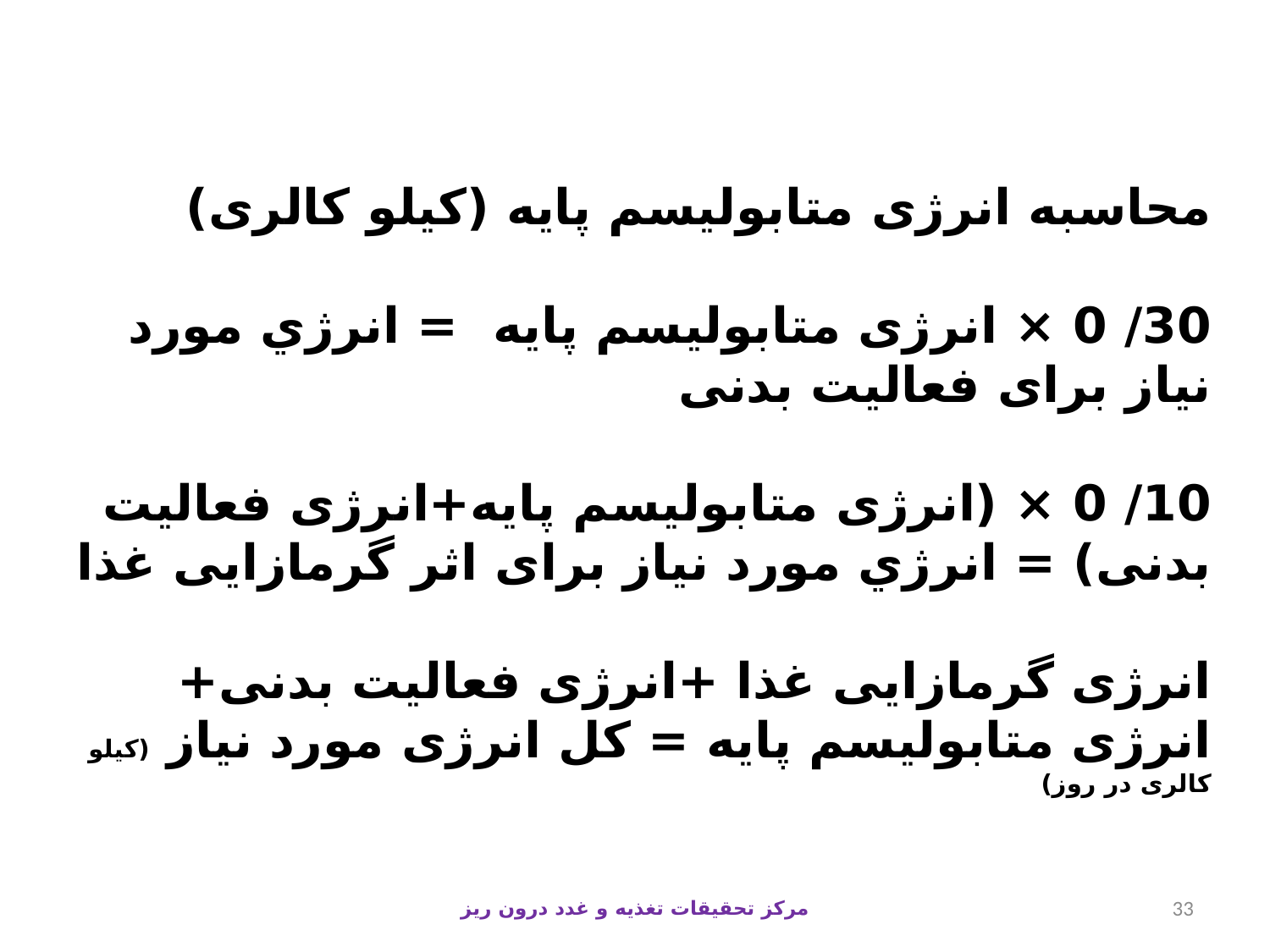

محاسبه انرژی متابولیسم پایه (کیلو کالری)

30/ 0 × انرژی متابولیسم پایه  = انرژي مورد نیاز برای فعالیت بدنی

10/ 0 × (انرژی متابولیسم پایه+انرژی فعالیت بدنی) = انرژي مورد نیاز برای اثر گرمازایی غذا

انرژی گرمازایی غذا +انرژی فعالیت بدنی+ انرژی متابولیسم پایه = کل انرژی مورد نیاز (کیلو کالری در روز)
مرکز تحقیقات تغذیه و غدد درون ریز
33